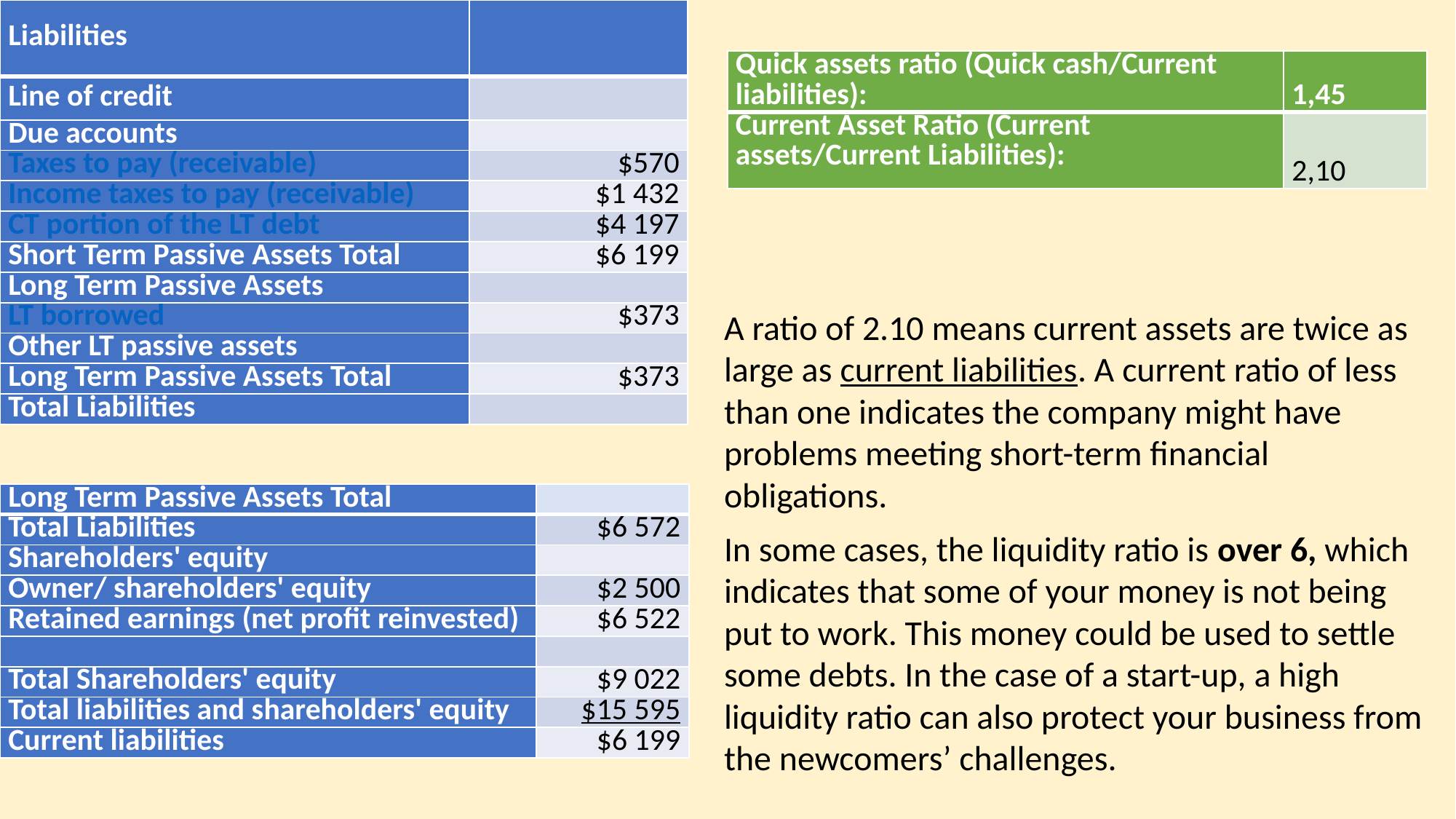

| Liabilities |  |
| --- | --- |
| Line of credit |  |
| Due accounts |  |
| Taxes to pay (receivable) | $570 |
| Income taxes to pay (receivable) | $1 432 |
| CT portion of the LT debt | $4 197 |
| Short Term Passive Assets Total | $6 199 |
| Long Term Passive Assets |  |
| LT borrowed | $373 |
| Other LT passive assets |  |
| Long Term Passive Assets Total | $373 |
| Total Liabilities |  |
| Quick assets ratio (Quick cash/Current liabilities): | 1,45 |
| --- | --- |
| Current Asset Ratio (Current assets/Current Liabilities): | 2,10 |
A ratio of 2.10 means current assets are twice as large as current liabilities. A current ratio of less than one indicates the company might have problems meeting short-term financial obligations.
In some cases, the liquidity ratio is over 6, which indicates that some of your money is not being put to work. This money could be used to settle some debts. In the case of a start-up, a high liquidity ratio can also protect your business from the newcomers’ challenges.
| Long Term Passive Assets Total |  |
| --- | --- |
| Total Liabilities | $6 572 |
| Shareholders' equity |  |
| Owner/ shareholders' equity | $2 500 |
| Retained earnings (net profit reinvested) | $6 522 |
|  |  |
| Total Shareholders' equity | $9 022 |
| Total liabilities and shareholders' equity | $15 595 |
| Current liabilities | $6 199 |